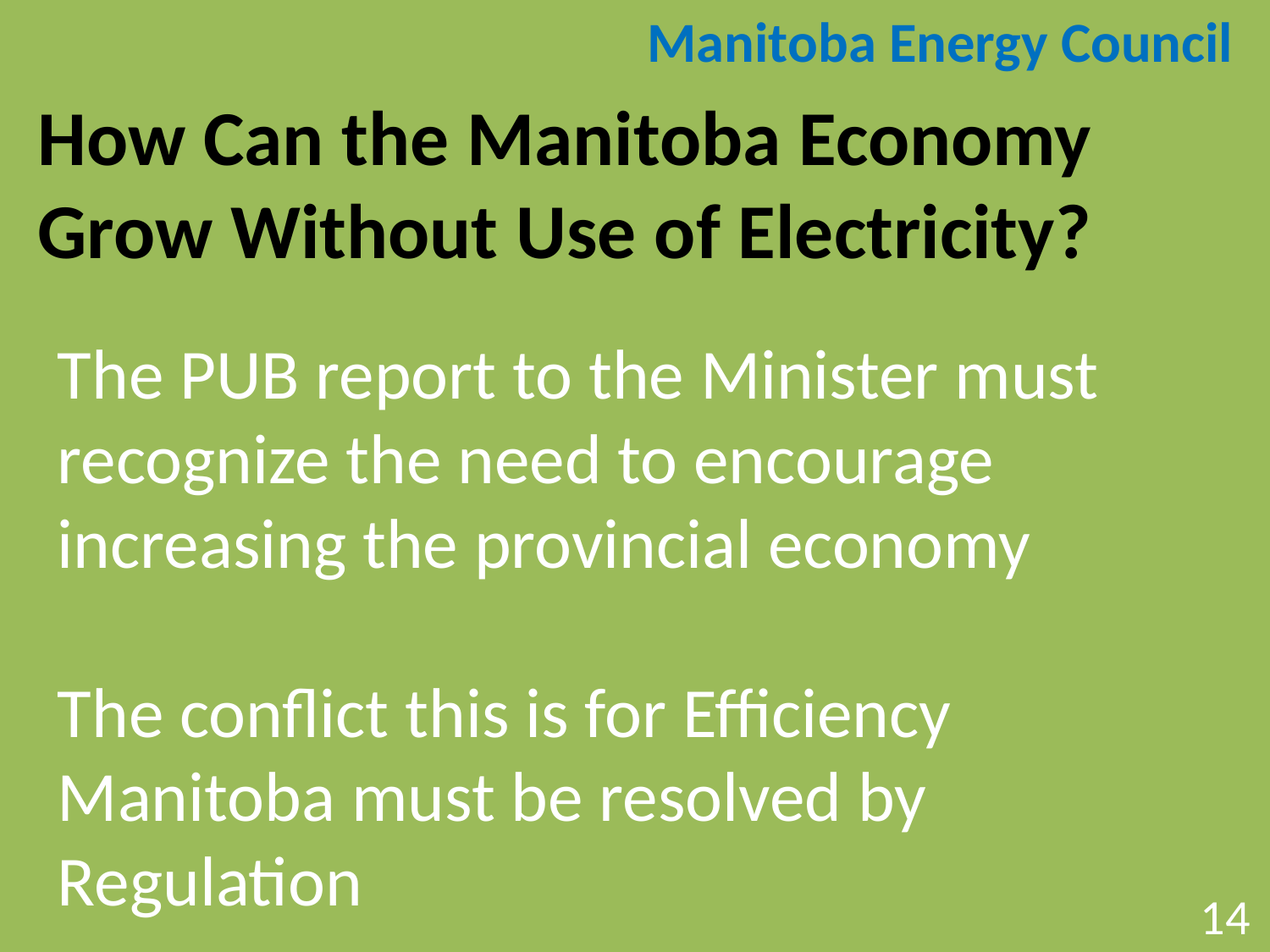

Manitoba Energy Council
How Can the Manitoba Economy Grow Without Use of Electricity?

The PUB report to the Minister must recognize the need to encourage increasing the provincial economy

The conflict this is for Efficiency Manitoba must be resolved by Regulation
14